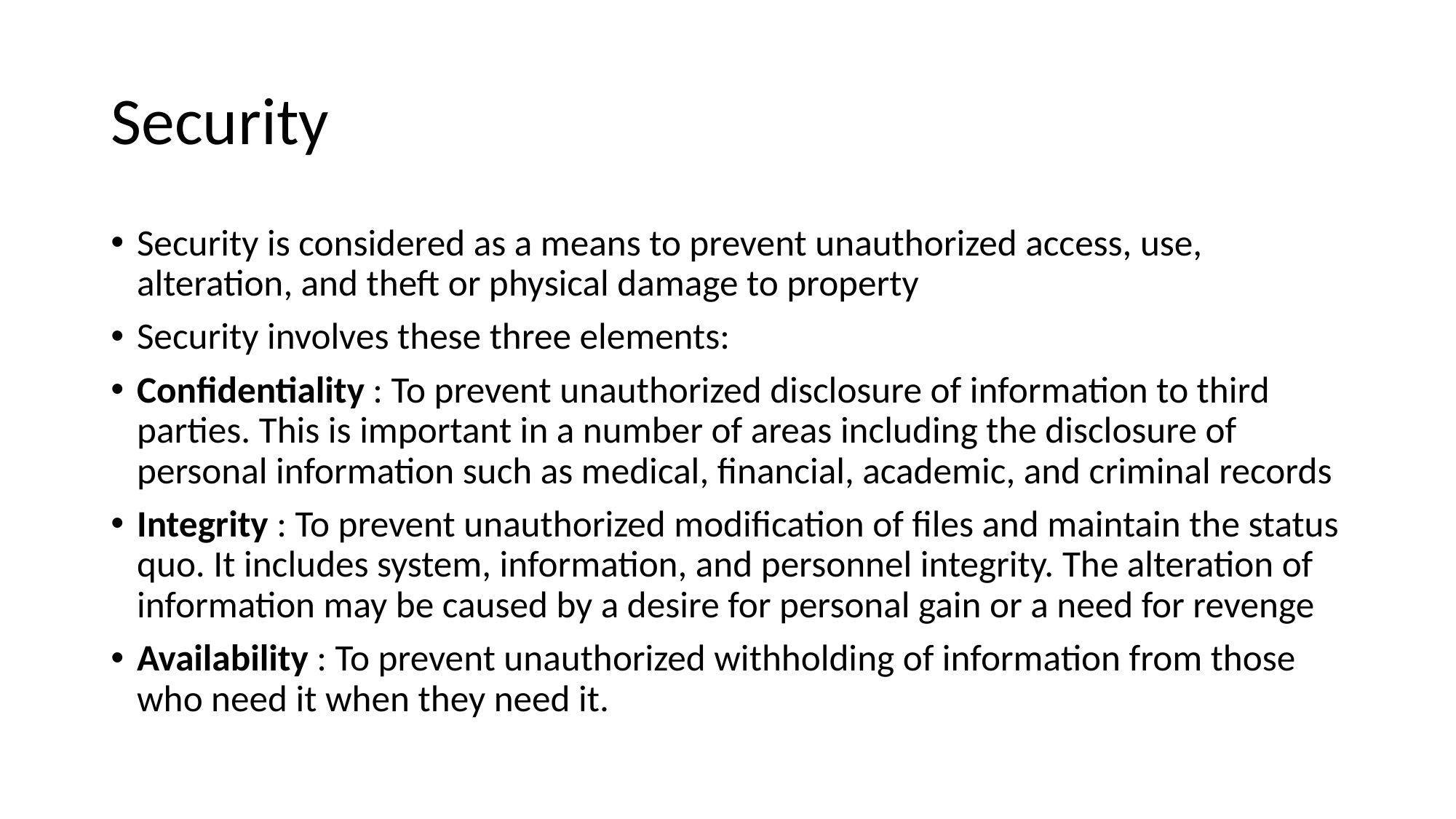

# Security
Security is considered as a means to prevent unauthorized access, use, alteration, and theft or physical damage to property
Security involves these three elements:
Confidentiality : To prevent unauthorized disclosure of information to third parties. This is important in a number of areas including the disclosure of personal information such as medical, financial, academic, and criminal records
Integrity : To prevent unauthorized modification of files and maintain the status quo. It includes system, information, and personnel integrity. The alteration of information may be caused by a desire for personal gain or a need for revenge
Availability : To prevent unauthorized withholding of information from those who need it when they need it.